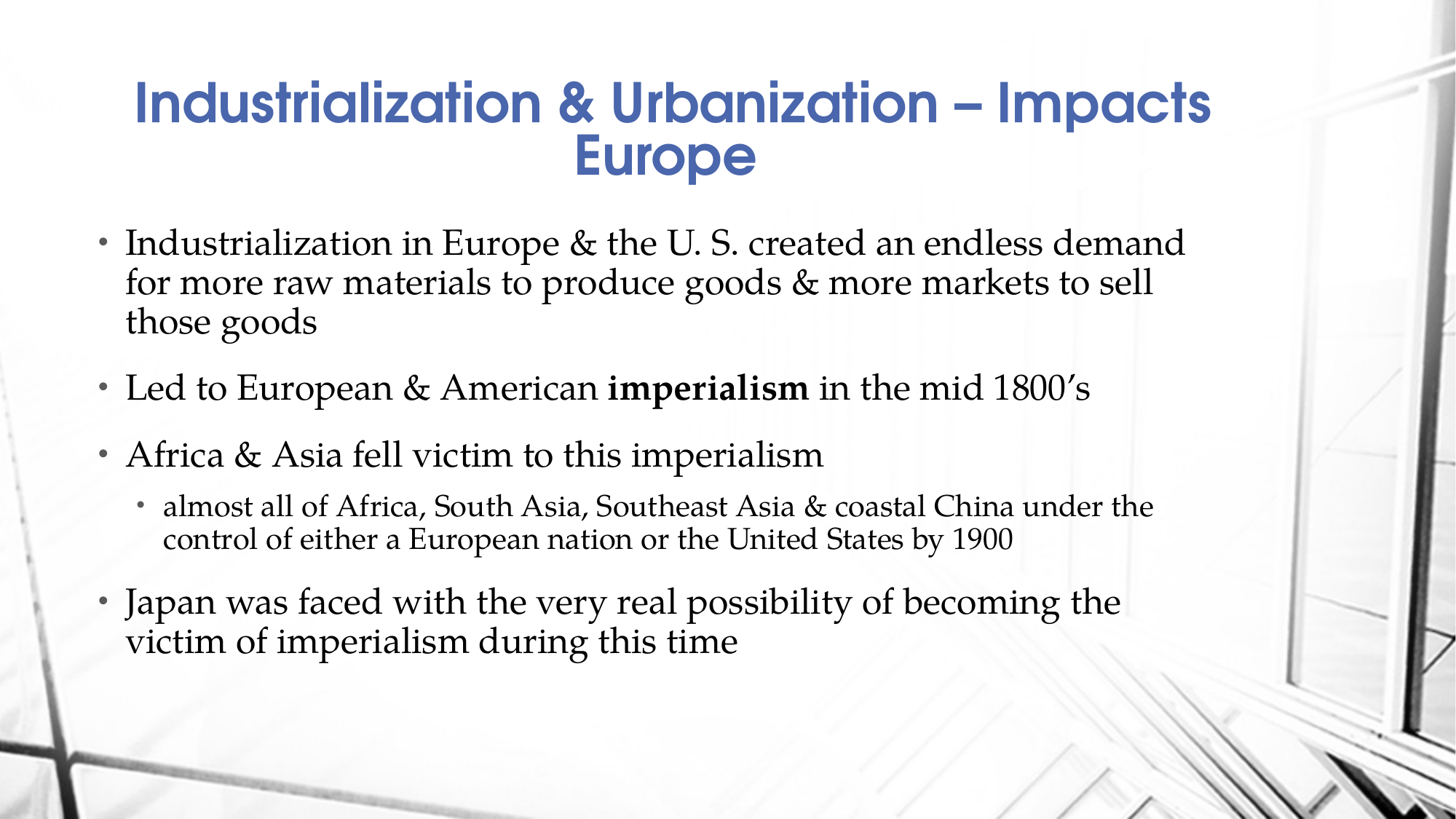

# Industrialization & Urbanization – Impacts Europe
Industrialization in Europe & the U. S. created an endless demand for more raw materials to produce goods & more markets to sell those goods
Led to European & American imperialism in the mid 1800’s
Africa & Asia fell victim to this imperialism
almost all of Africa, South Asia, Southeast Asia & coastal China under the control of either a European nation or the United States by 1900
Japan was faced with the very real possibility of becoming the victim of imperialism during this time